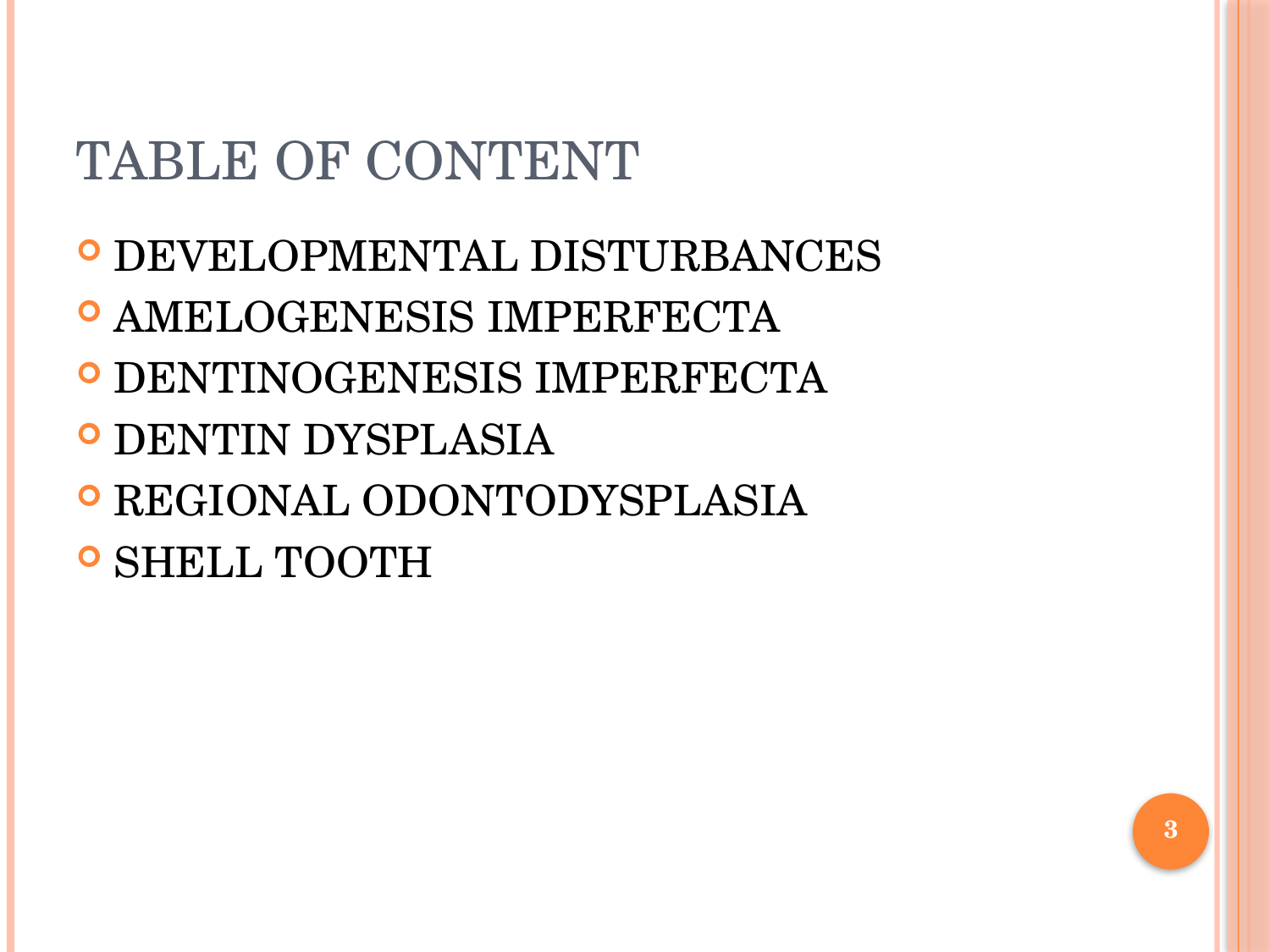

# Table of Content
DEVELOPMENTAL DISTURBANCES
AMELOGENESIS IMPERFECTA
DENTINOGENESIS IMPERFECTA
DENTIN DYSPLASIA
REGIONAL ODONTODYSPLASIA
SHELL TOOTH
3